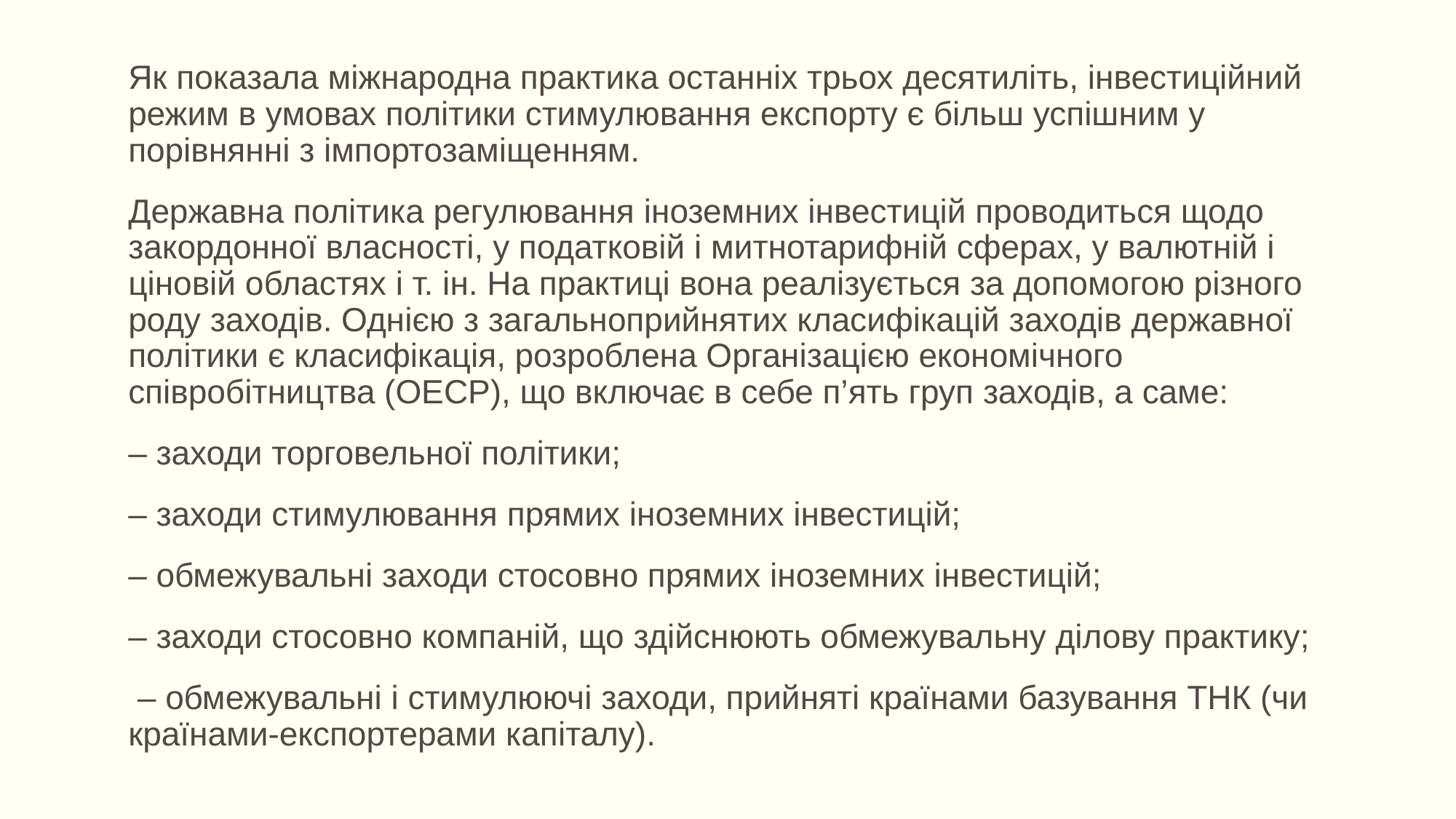

Як показала міжнародна практика останніх трьох десятиліть, інвестиційний режим в умовах політики стимулювання експорту є більш успішним у порівнянні з імпортозаміщенням.
Державна політика регулювання іноземних інвестицій проводиться щодо закордонної власності, у податковій і митнотарифній сферах, у валютній і ціновій областях і т. ін. На практиці вона реалізується за допомогою різного роду заходів. Однією з загальноприйнятих класифікацій заходів державної політики є класифікація, розроблена Організацією економічного співробітництва (ОЕСР), що включає в себе п’ять груп заходів, а саме:
– заходи торговельної політики;
– заходи стимулювання прямих іноземних інвестицій;
– обмежувальні заходи стосовно прямих іноземних інвестицій;
– заходи стосовно компаній, що здійснюють обмежувальну ділову практику;
 – обмежувальні і стимулюючі заходи, прийняті країнами базування ТНК (чи країнами-експортерами капіталу).